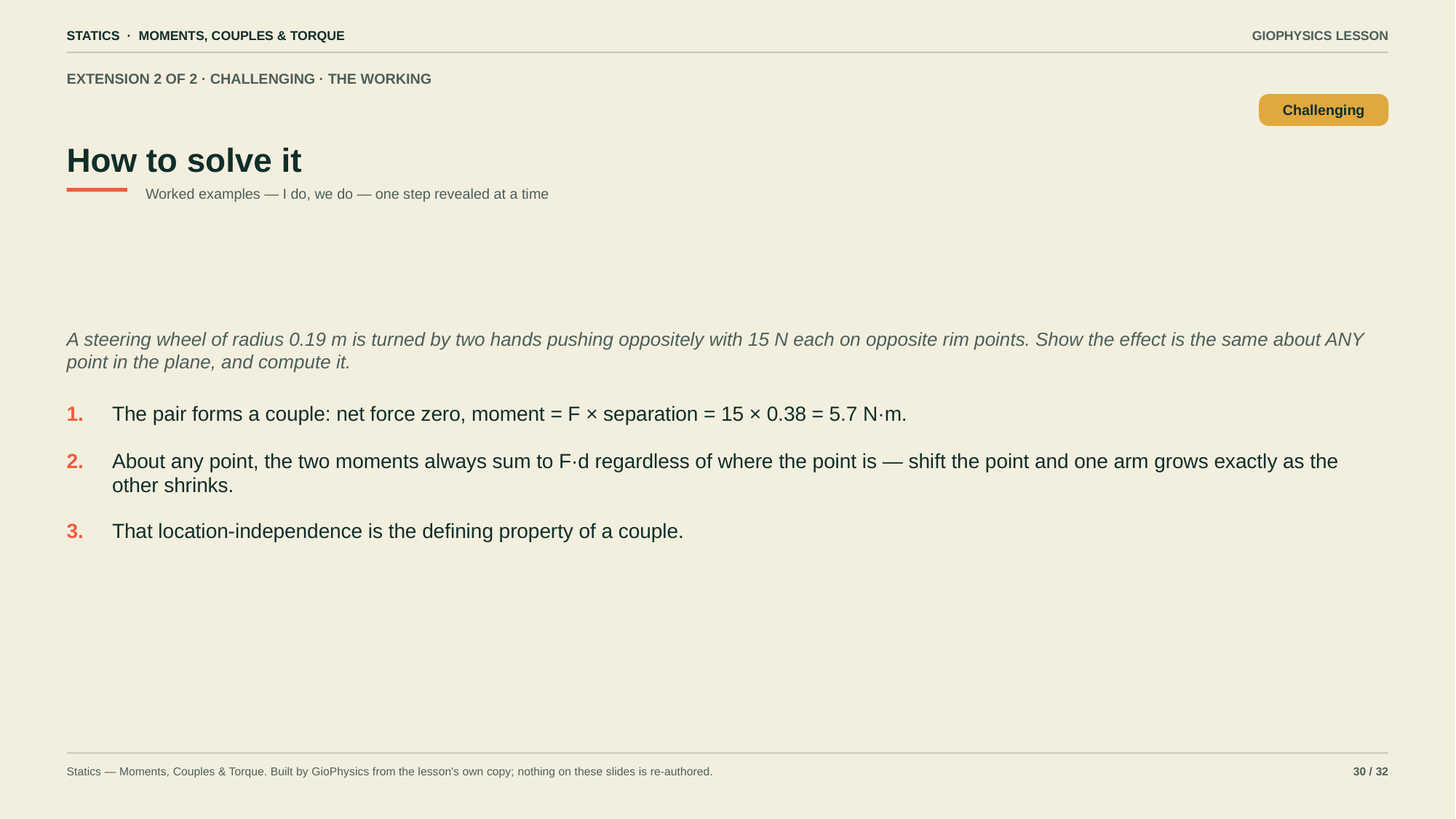

STATICS  ·  MOMENTS, COUPLES & TORQUE
GIOPHYSICS LESSON

EXTENSION 2 OF 2 · CHALLENGING · THE WORKING
How to solve it

Challenging
Worked examples — I do, we do — one step revealed at a time

A steering wheel of radius 0.19 m is turned by two hands pushing oppositely with 15 N each on opposite rim points. Show the effect is the same about ANY point in the plane, and compute it.
1.
The pair forms a couple: net force zero, moment = F × separation = 15 × 0.38 = 5.7 N·m.
2.
About any point, the two moments always sum to F·d regardless of where the point is — shift the point and one arm grows exactly as the other shrinks.
3.
That location-independence is the defining property of a couple.

Statics — Moments, Couples & Torque. Built by GioPhysics from the lesson's own copy; nothing on these slides is re-authored.
30 / 32